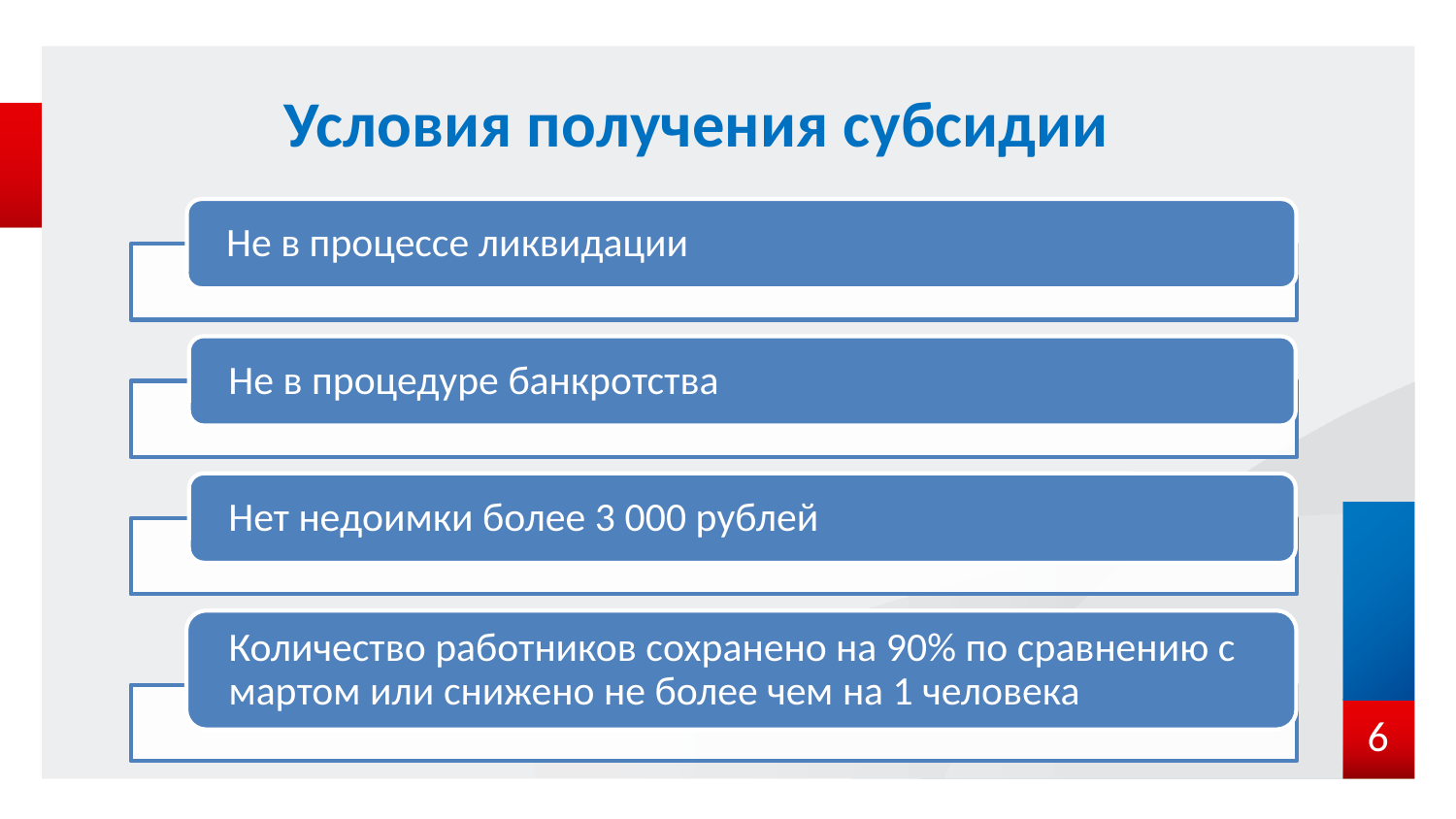

# Условия получения субсидии
Не в процессе ликвидации
Не в процедуре банкротства
Нет недоимки более 3 000 рублей
Количество работников сохранено на 90% по сравнению с мартом или снижено не более чем на 1 человека
6